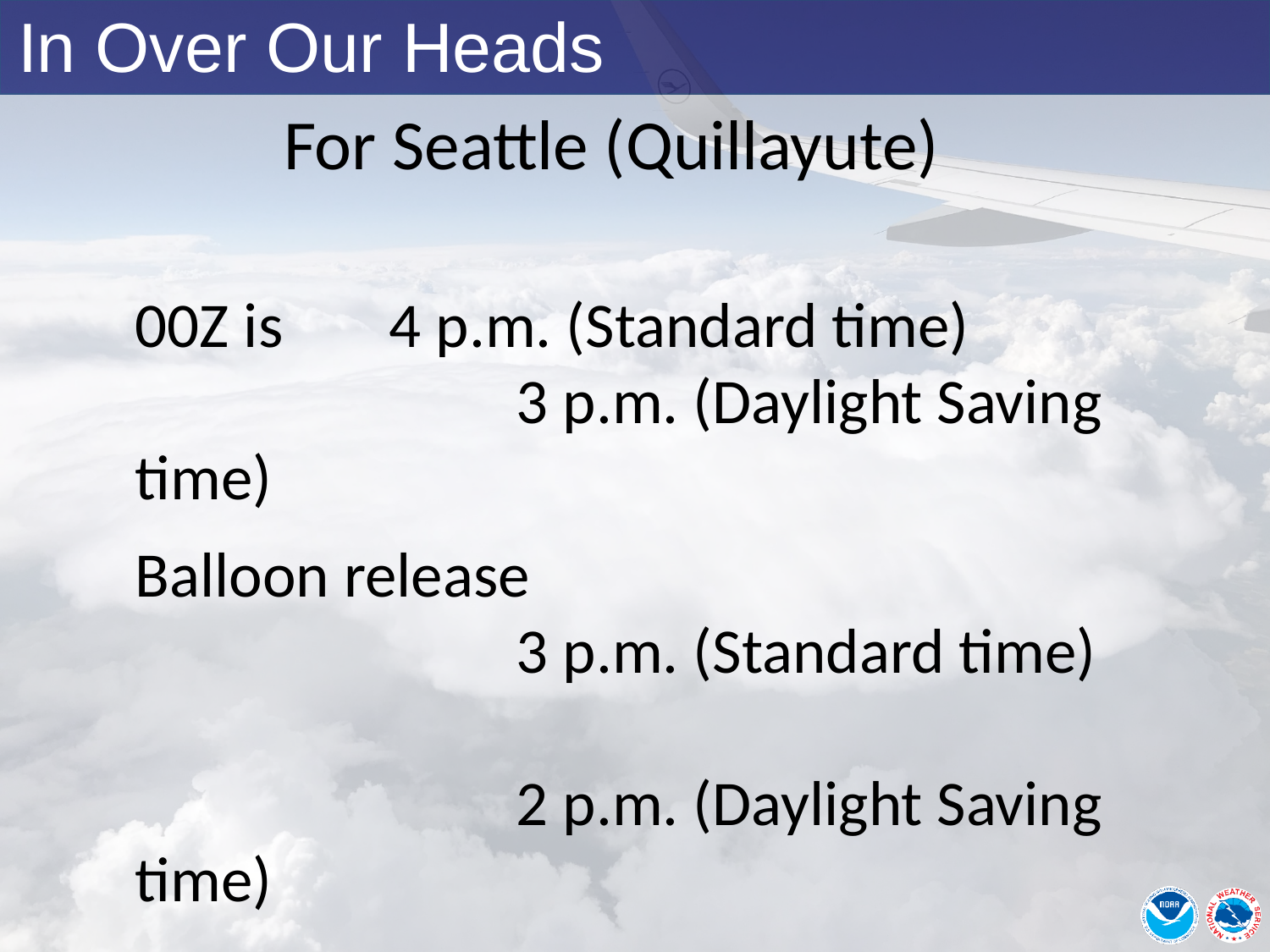

In Over Our Heads
For Seattle (Quillayute)
00Z is 	4 p.m. (Standard time)
			3 p.m. (Daylight Saving time)
Balloon release
			3 p.m. (Standard time)
			2 p.m. (Daylight Saving time)